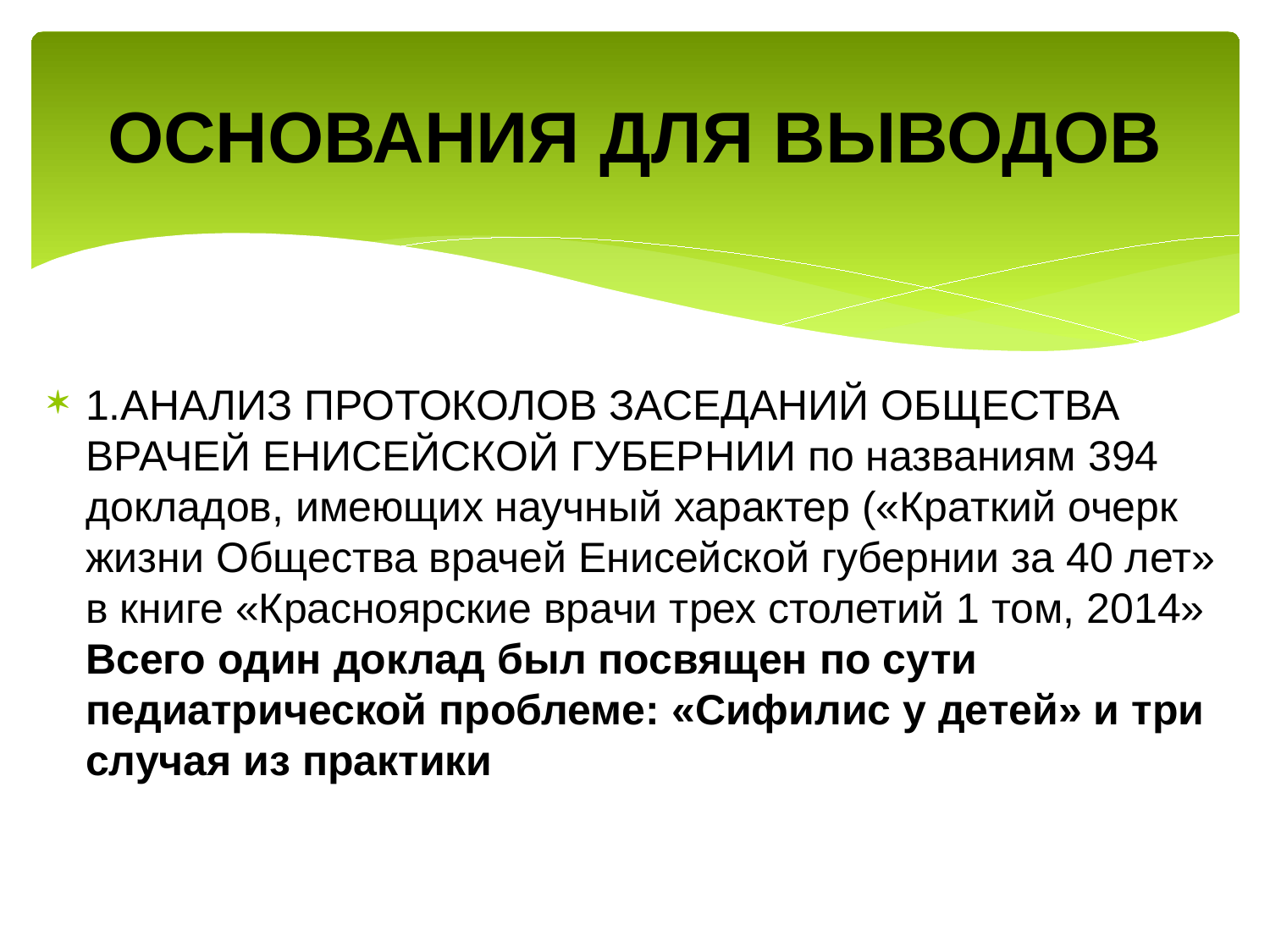

# ОСНОВАНИЯ ДЛЯ ВЫВОДОВ
1.АНАЛИЗ ПРОТОКОЛОВ ЗАСЕДАНИЙ ОБЩЕСТВА ВРАЧЕЙ ЕНИСЕЙСКОЙ ГУБЕРНИИ по названиям 394 докладов, имеющих научный характер («Краткий очерк жизни Общества врачей Енисейской губернии за 40 лет» в книге «Красноярские врачи трех столетий 1 том, 2014» Всего один доклад был посвящен по сути педиатрической проблеме: «Сифилис у детей» и три случая из практики